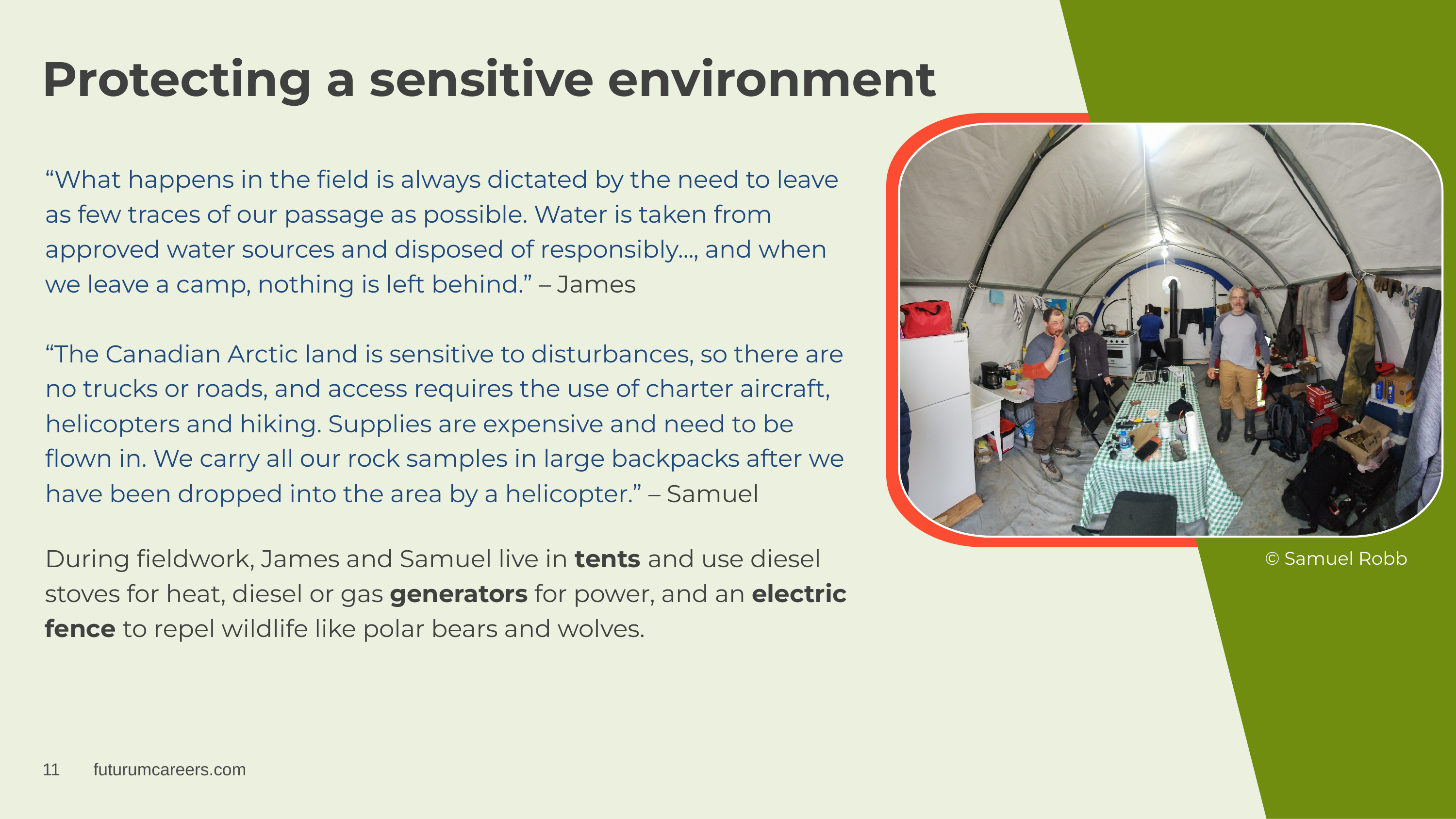

Protecting a sensitive environment

“What happens in the field is always dictated by the need to leave as few traces of our passage as possible. Water is taken from approved water sources and disposed of responsibly…, and when we leave a camp, nothing is left behind.” – James

“The Canadian Arctic land is sensitive to disturbances, so there are no trucks or roads, and access requires the use of charter aircraft, helicopters and hiking. Supplies are expensive and need to be flown in. We carry all our rock samples in large backpacks after we have been dropped into the area by a helicopter.” – Samuel

During fieldwork, James and Samuel live in tents and use diesel stoves for heat, diesel or gas generators for power, and an electric fence to repel wildlife like polar bears and wolves.

© Samuel Robb
11       futurumcareers.com